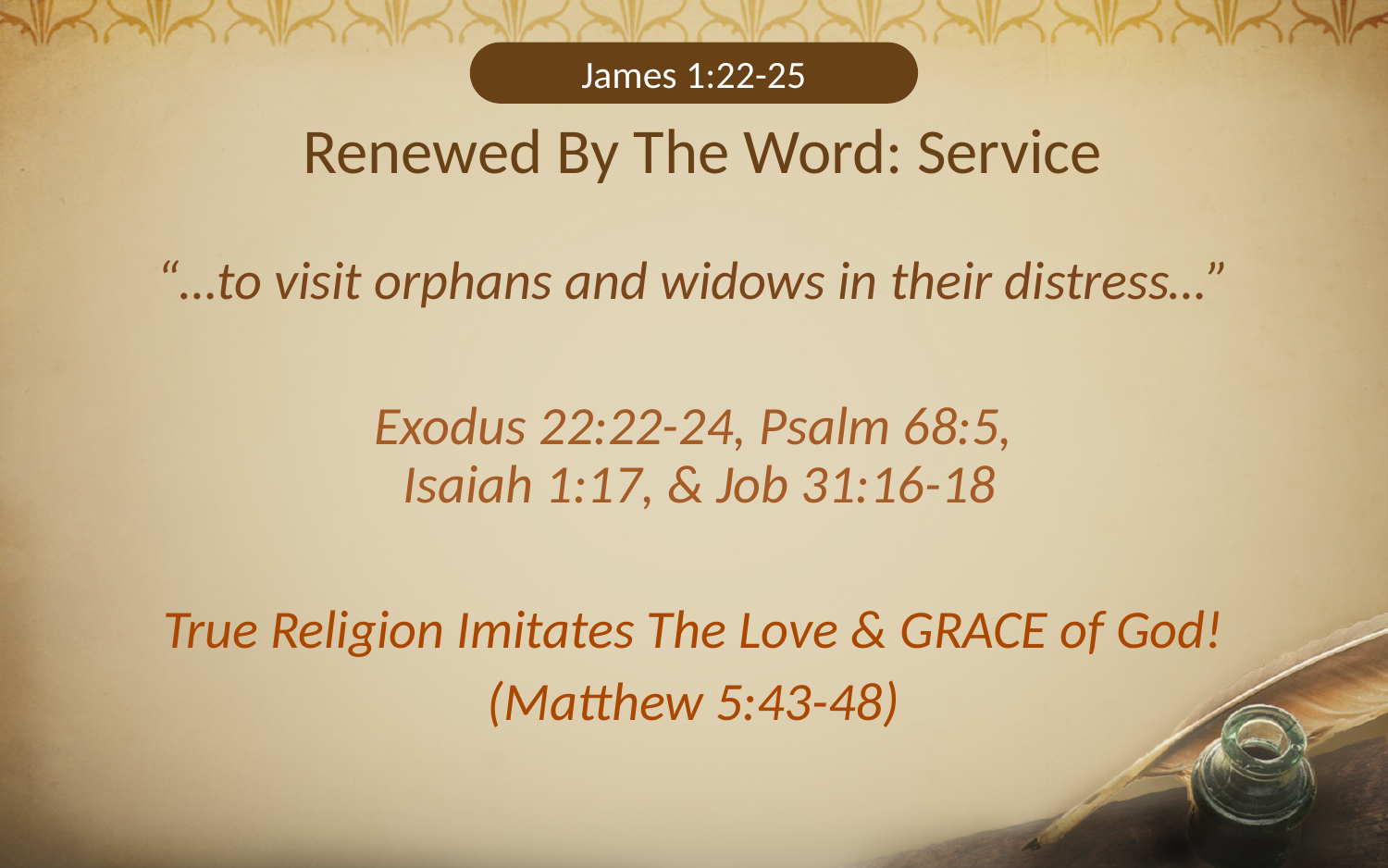

James 1:22-25
Renewed By The Word: Service
“…to visit orphans and widows in their distress…”

Exodus 22:22-24, Psalm 68:5,
 Isaiah 1:17, & Job 31:16-18

True Religion Imitates The Love & GRACE of God!
(Matthew 5:43-48)